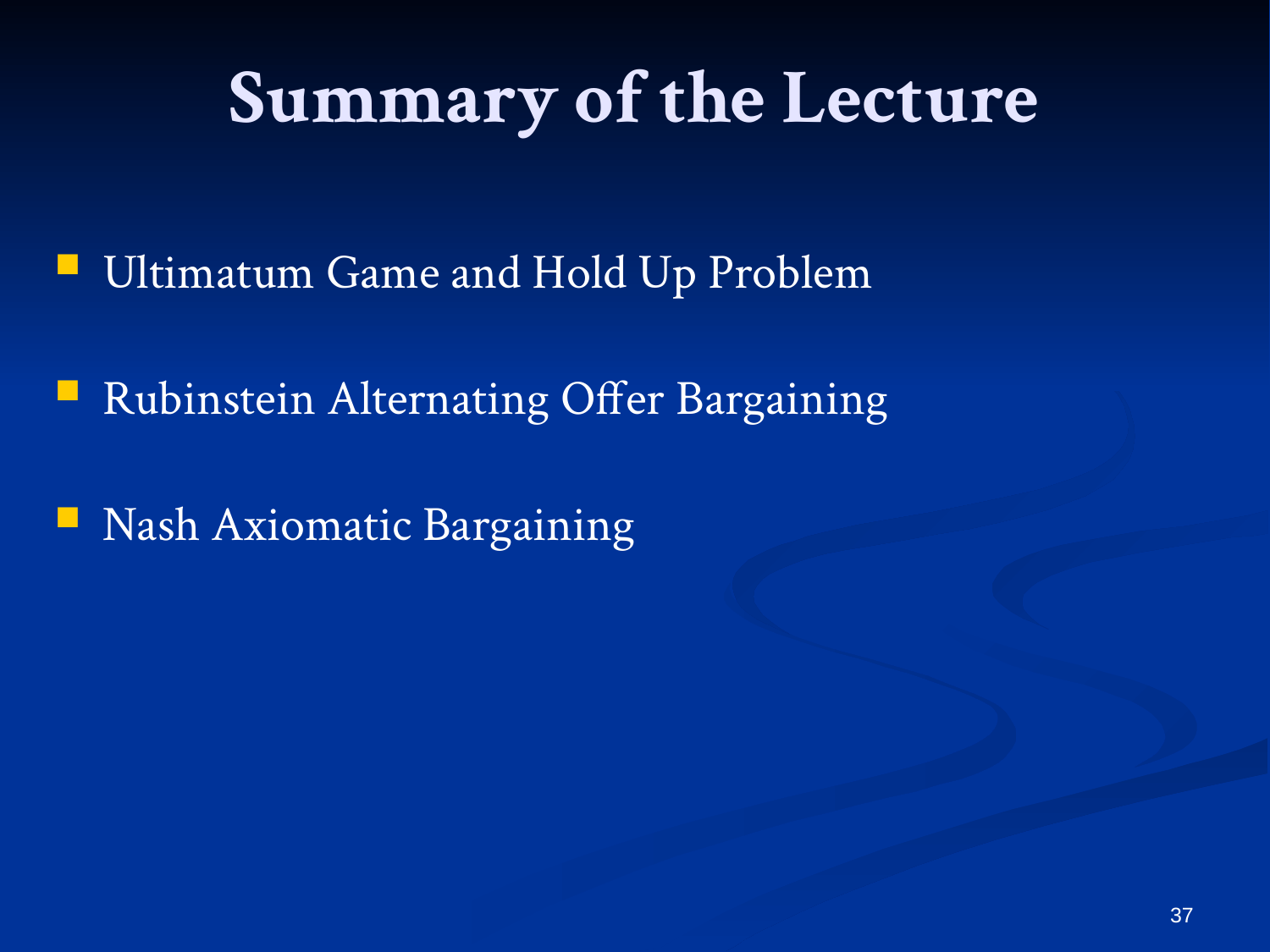

Summary of the Lecture
Ultimatum Game and Hold Up Problem

Rubinstein Alternating Offer Bargaining

Nash Axiomatic Bargaining

37